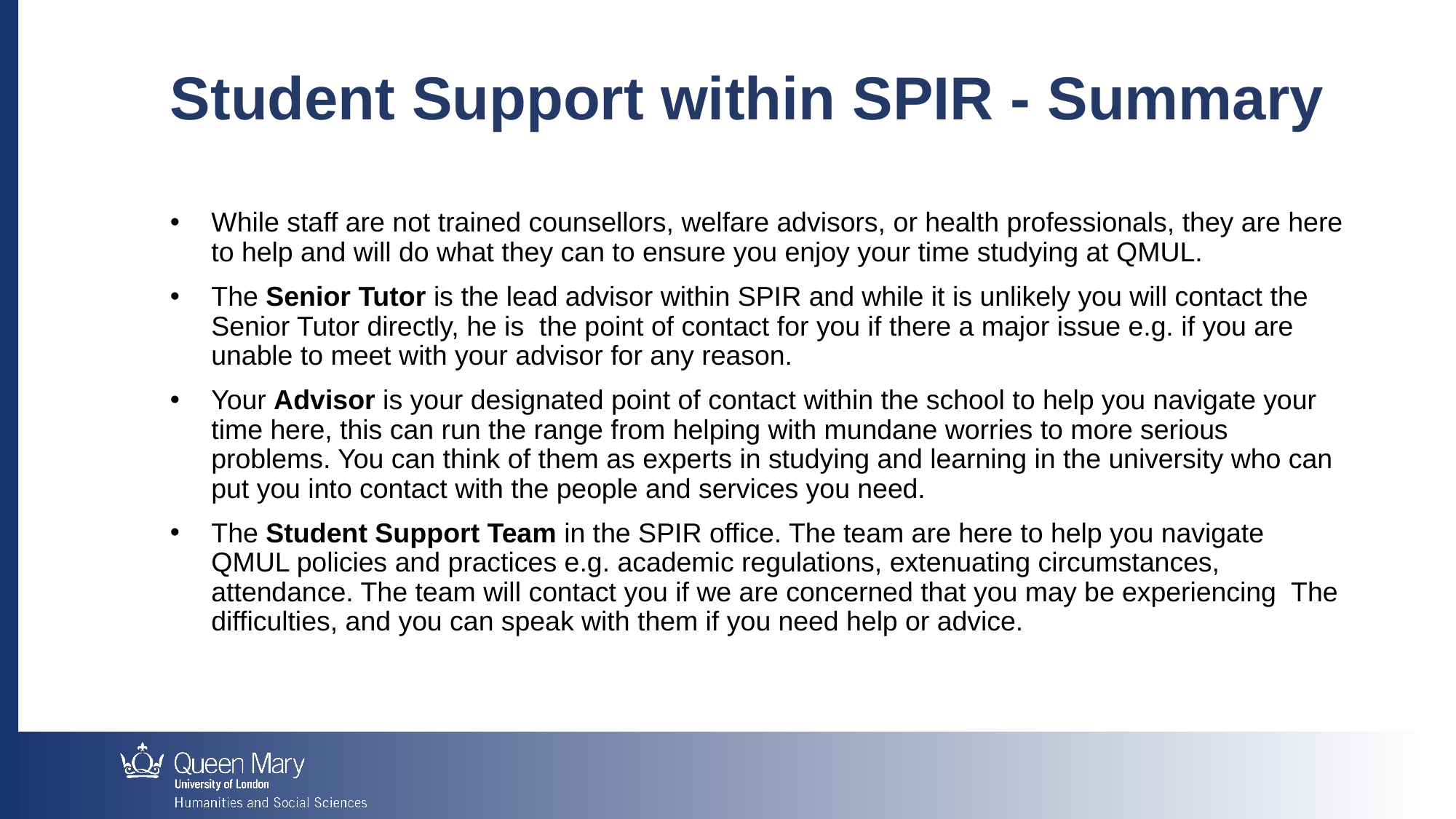

Student Support within SPIR - Summary

While staff are not trained counsellors, welfare advisors, or health professionals, they are here to help and will do what they can to ensure you enjoy your time studying at QMUL.
The Senior Tutor is the lead advisor within SPIR and while it is unlikely you will contact the Senior Tutor directly, he is  the point of contact for you if there a major issue e.g. if you are unable to meet with your advisor for any reason.
Your Advisor is your designated point of contact within the school to help you navigate your time here, this can run the range from helping with mundane worries to more serious problems. You can think of them as experts in studying and learning in the university who can put you into contact with the people and services you need.
The Student Support Team in the SPIR office. The team are here to help you navigate QMUL policies and practices e.g. academic regulations, extenuating circumstances, attendance. The team will contact you if we are concerned that you may be experiencing  The difficulties, and you can speak with them if you need help or advice.